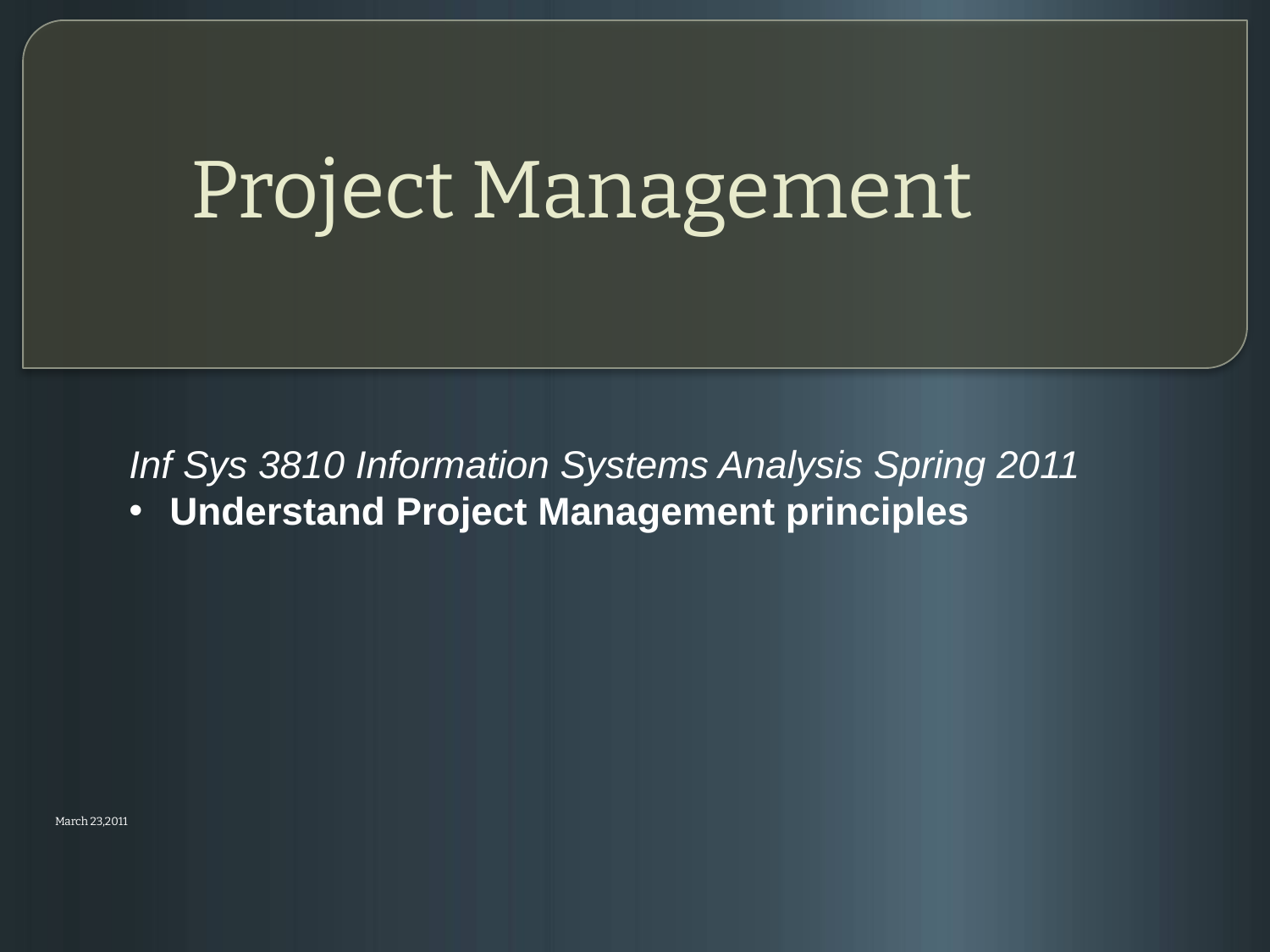

# Project Management
Inf Sys 3810 Information Systems Analysis Spring 2011
 Understand Project Management principles

March 23,2011